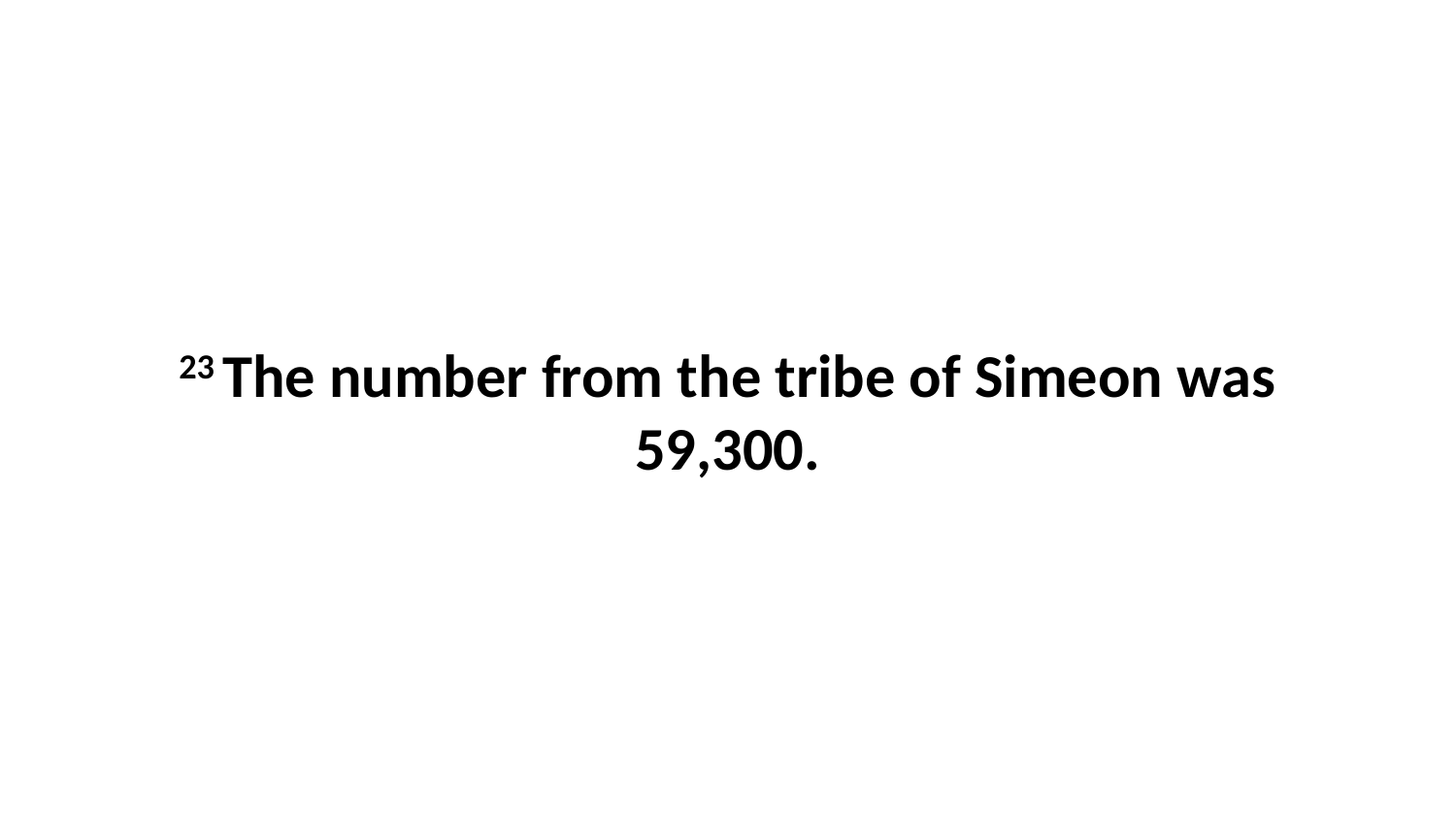

23 The number from the tribe of Simeon was 59,300.